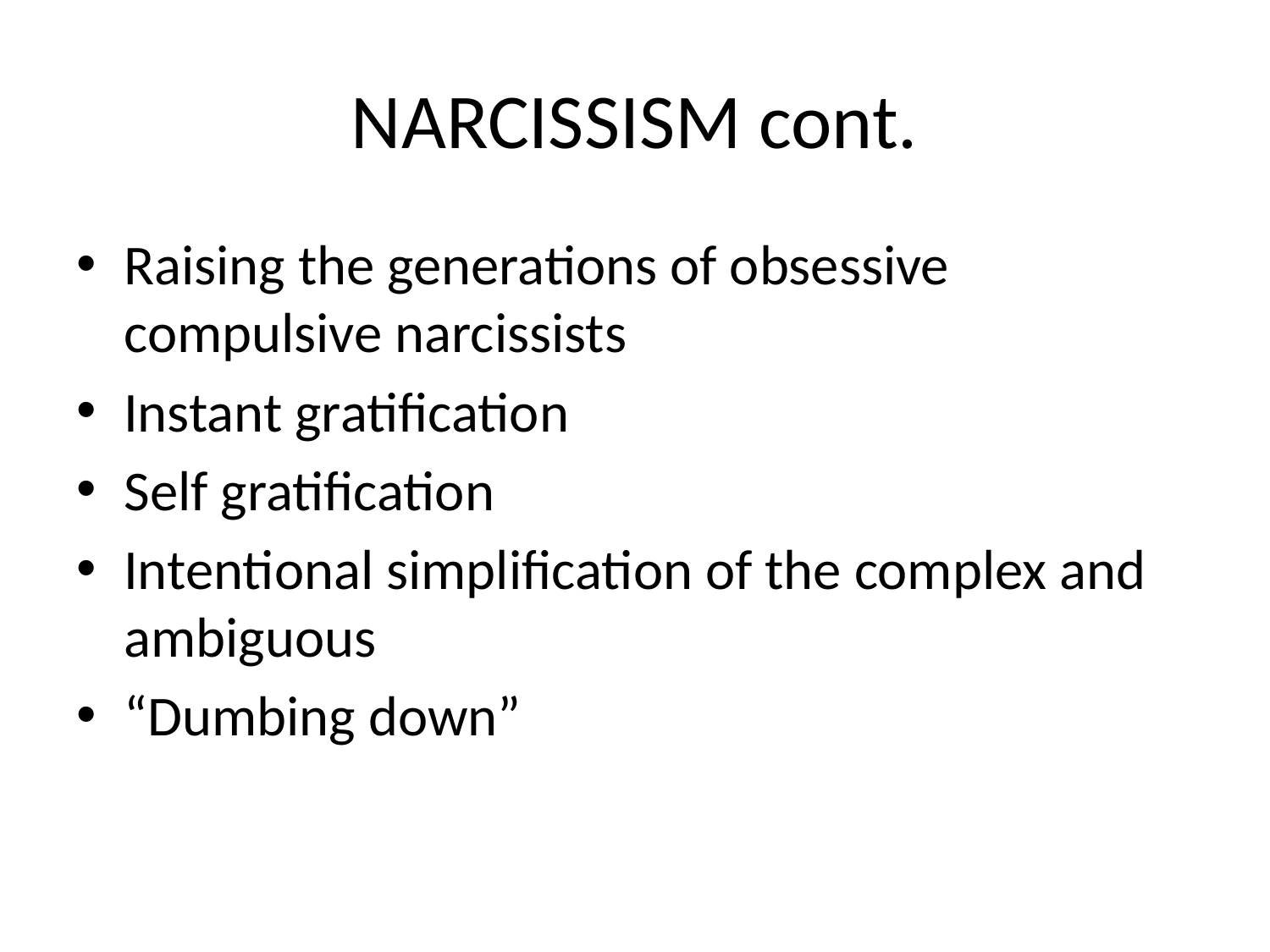

# NARCISSISM cont.
Raising the generations of obsessive compulsive narcissists
Instant gratification
Self gratification
Intentional simplification of the complex and ambiguous
“Dumbing down”